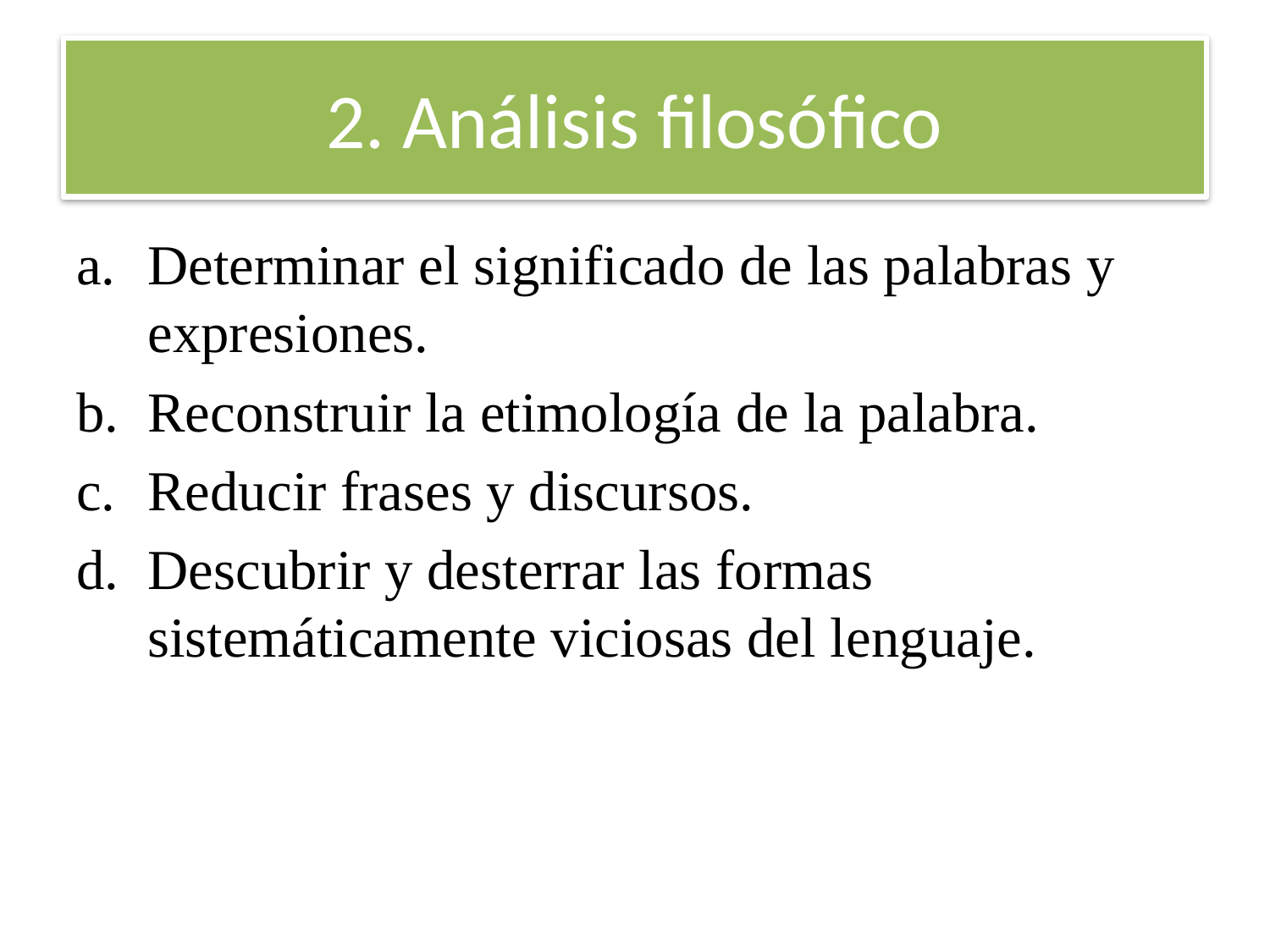

# 2. Análisis filosófico
Determinar el significado de las palabras y expresiones.
Reconstruir la etimología de la palabra.
Reducir frases y discursos.
Descubrir y desterrar las formas sistemáticamente viciosas del lenguaje.